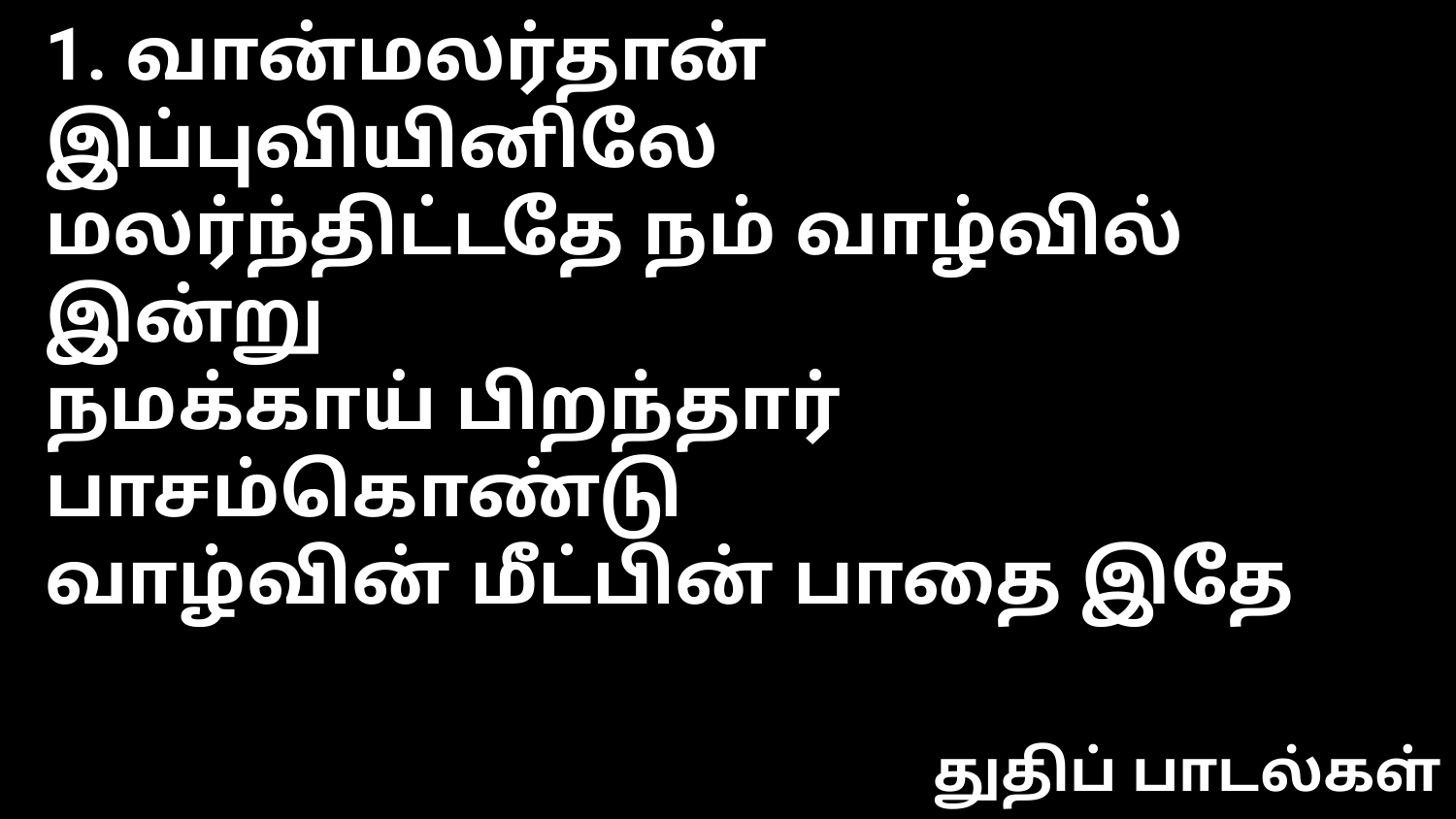

1. வான்மலர்தான் இப்புவியினிலே
மலர்ந்திட்டதே நம் வாழ்வில் இன்று
நமக்காய் பிறந்தார் பாசம்கொண்டு
வாழ்வின் மீட்பின் பாதை இதே

துதிப் பாடல்கள்